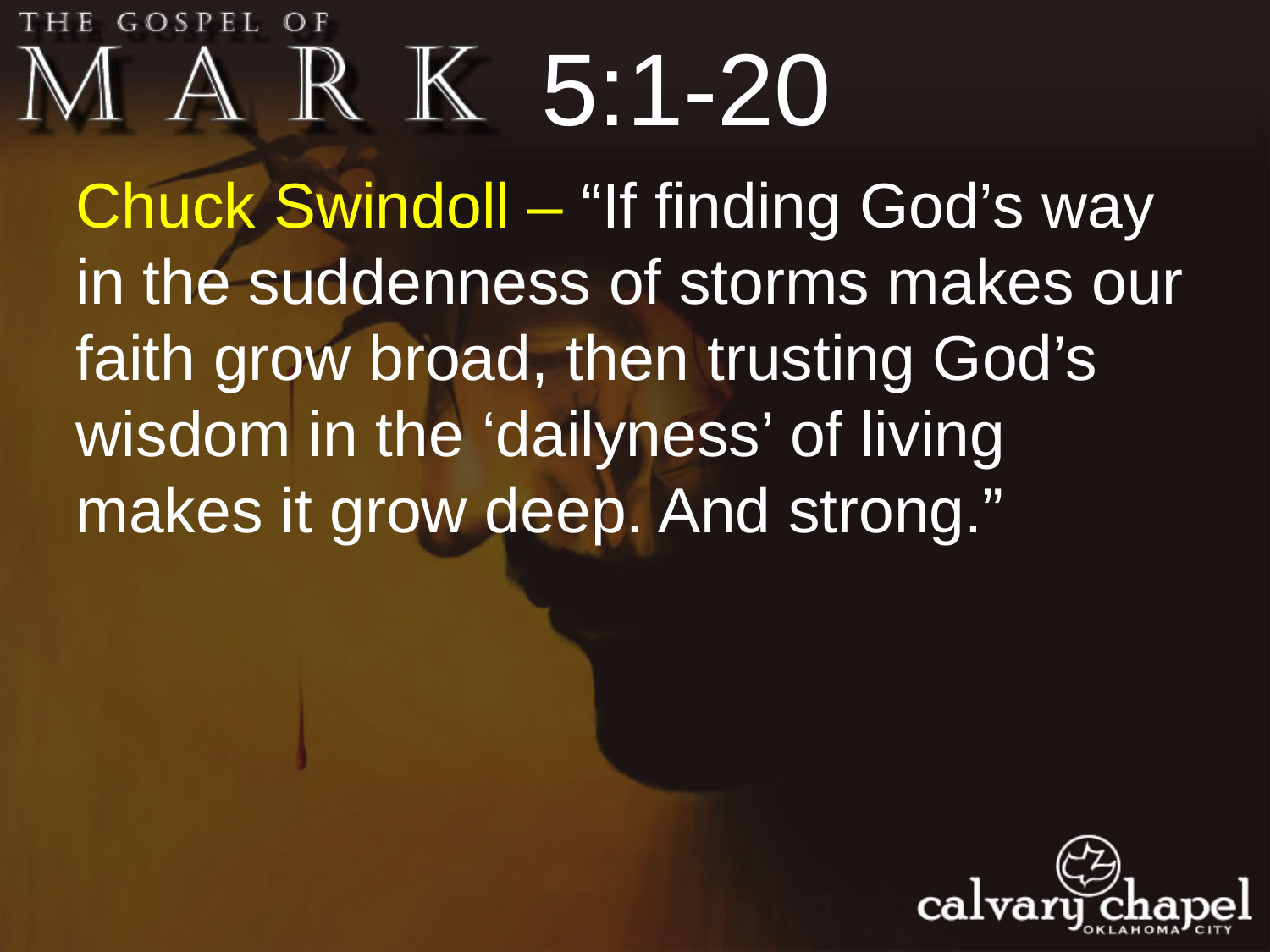

5:1-20
Chuck Swindoll – “If finding God’s way in the suddenness of storms makes our faith grow broad, then trusting God’s wisdom in the ‘dailyness’ of living makes it grow deep. And strong.”